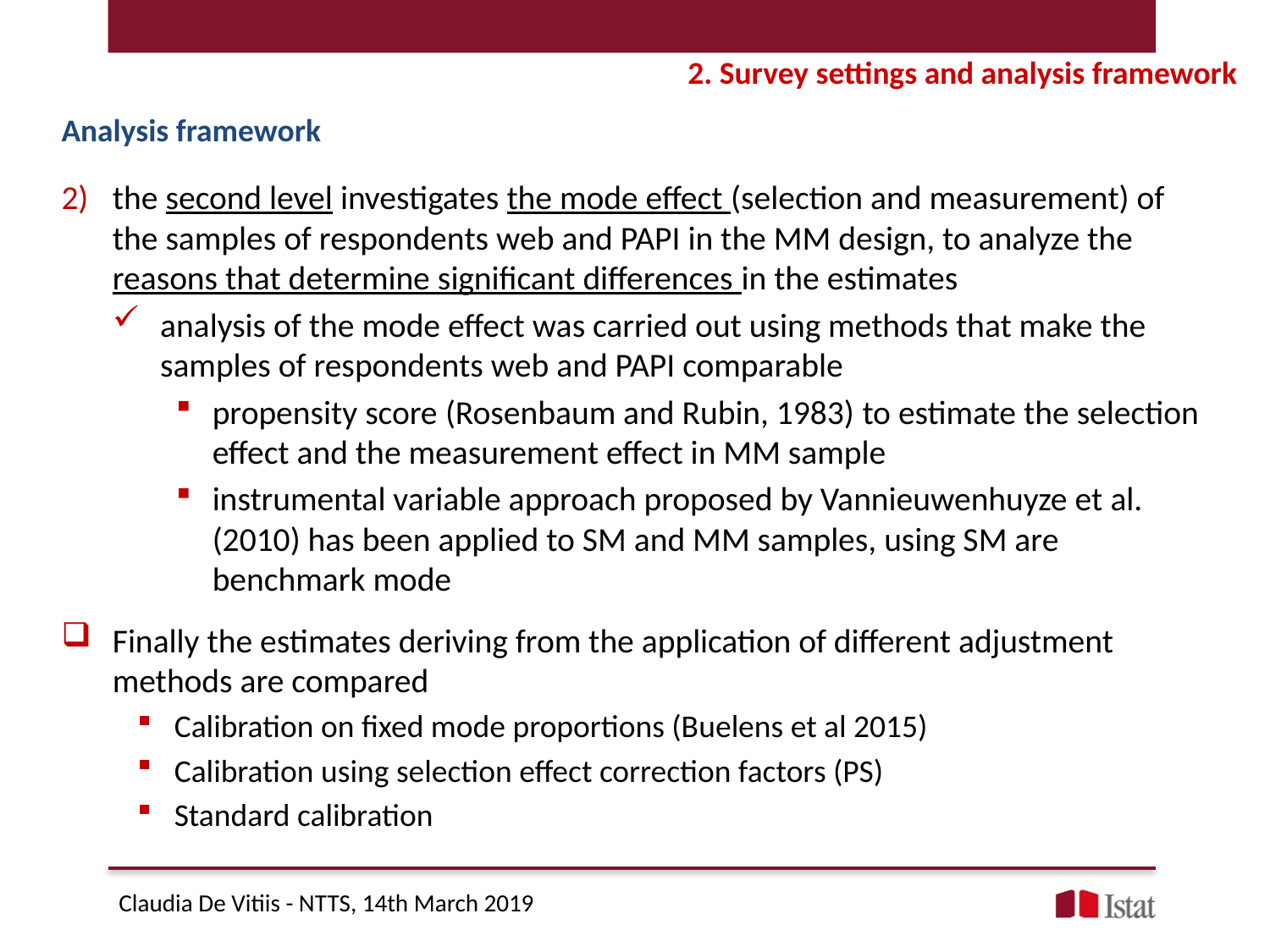

2. Survey settings and analysis framework
Analysis framework
the second level investigates the mode effect (selection and measurement) of the samples of respondents web and PAPI in the MM design, to analyze the reasons that determine significant differences in the estimates
analysis of the mode effect was carried out using methods that make the samples of respondents web and PAPI comparable
propensity score (Rosenbaum and Rubin, 1983) to estimate the selection effect and the measurement effect in MM sample
instrumental variable approach proposed by Vannieuwenhuyze et al. (2010) has been applied to SM and MM samples, using SM are benchmark mode
Finally the estimates deriving from the application of different adjustment methods are compared
Calibration on fixed mode proportions (Buelens et al 2015)
Calibration using selection effect correction factors (PS)
Standard calibration
Claudia De Vitiis - NTTS, 14th March 2019